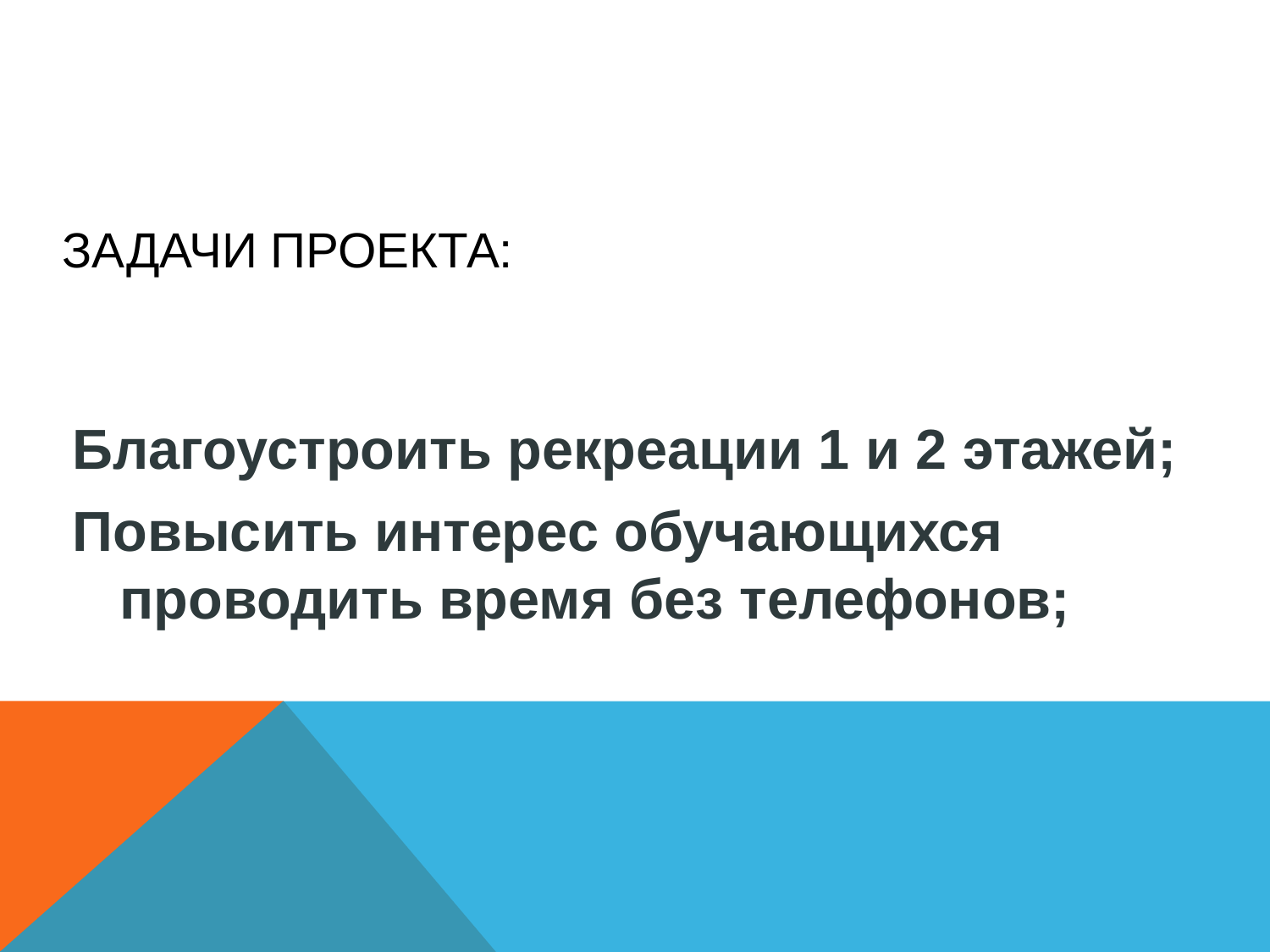

# Задачи проекта:
Благоустроить рекреации 1 и 2 этажей;
Повысить интерес обучающихся проводить время без телефонов;